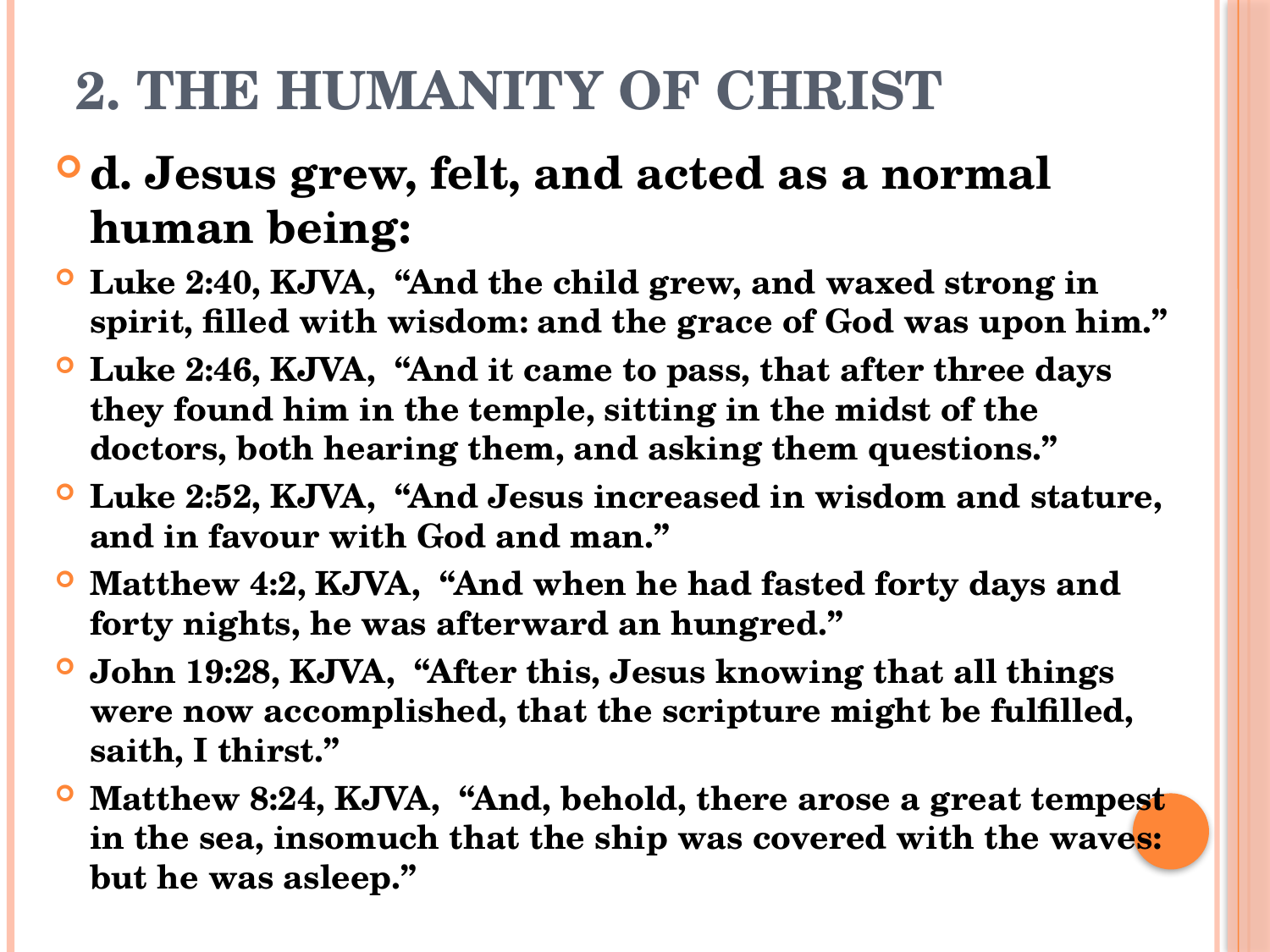

# 2. The humanity of Christ
d. Jesus grew, felt, and acted as a normal human being:
Luke 2:40, KJVA,  “And the child grew, and waxed strong in spirit, filled with wisdom: and the grace of God was upon him.”
Luke 2:46, KJVA,  “And it came to pass, that after three days they found him in the temple, sitting in the midst of the doctors, both hearing them, and asking them questions.”
Luke 2:52, KJVA,  “And Jesus increased in wisdom and stature, and in favour with God and man.”
Matthew 4:2, KJVA,  “And when he had fasted forty days and forty nights, he was afterward an hungred.”
John 19:28, KJVA,  “After this, Jesus knowing that all things were now accomplished, that the scripture might be fulfilled, saith, I thirst.”
Matthew 8:24, KJVA,  “And, behold, there arose a great tempest in the sea, insomuch that the ship was covered with the waves: but he was asleep.”